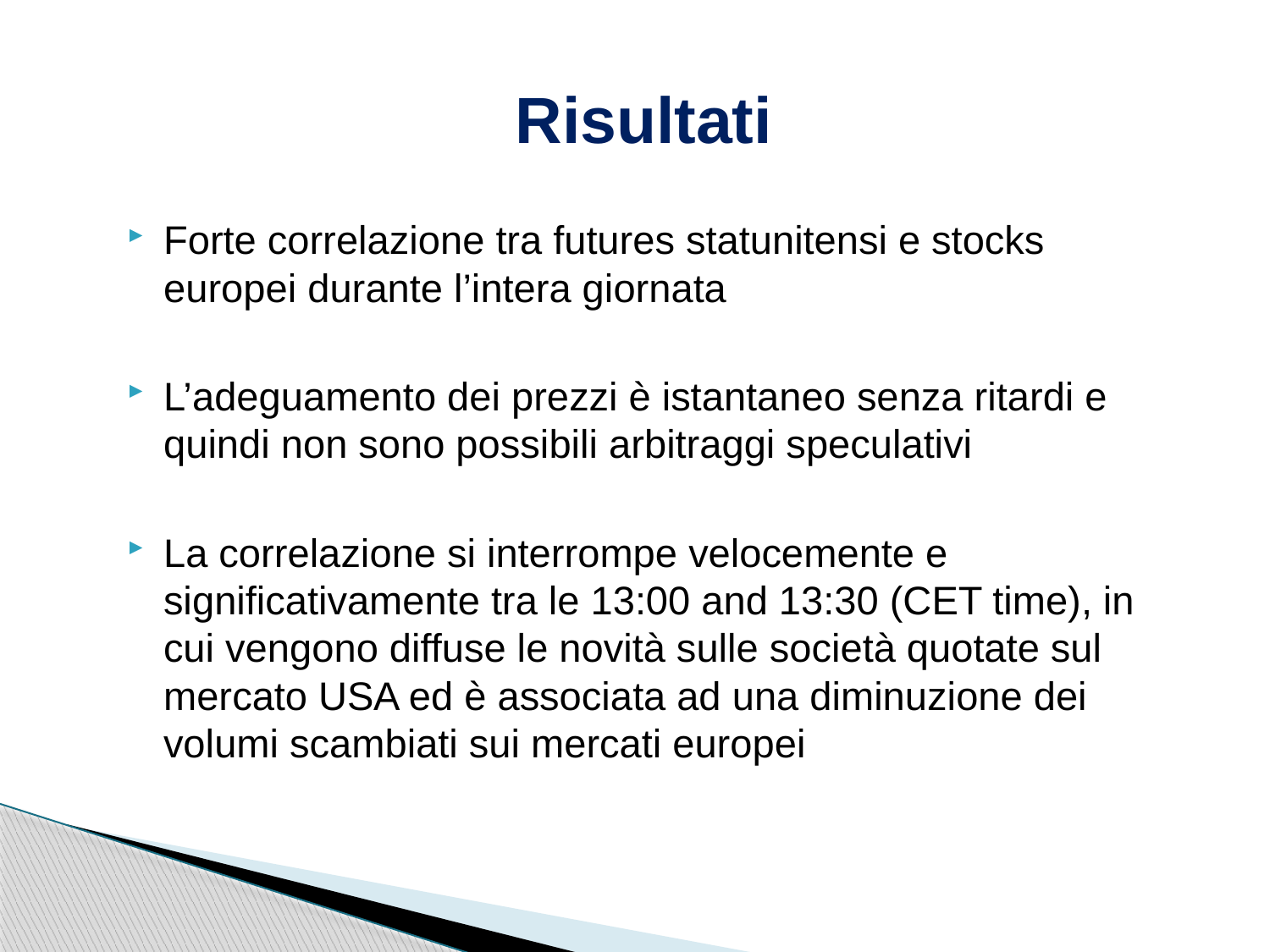

# Risultati
Forte correlazione tra futures statunitensi e stocks europei durante l’intera giornata

L’adeguamento dei prezzi è istantaneo senza ritardi e quindi non sono possibili arbitraggi speculativi

La correlazione si interrompe velocemente e significativamente tra le 13:00 and 13:30 (CET time), in cui vengono diffuse le novità sulle società quotate sul mercato USA ed è associata ad una diminuzione dei volumi scambiati sui mercati europei